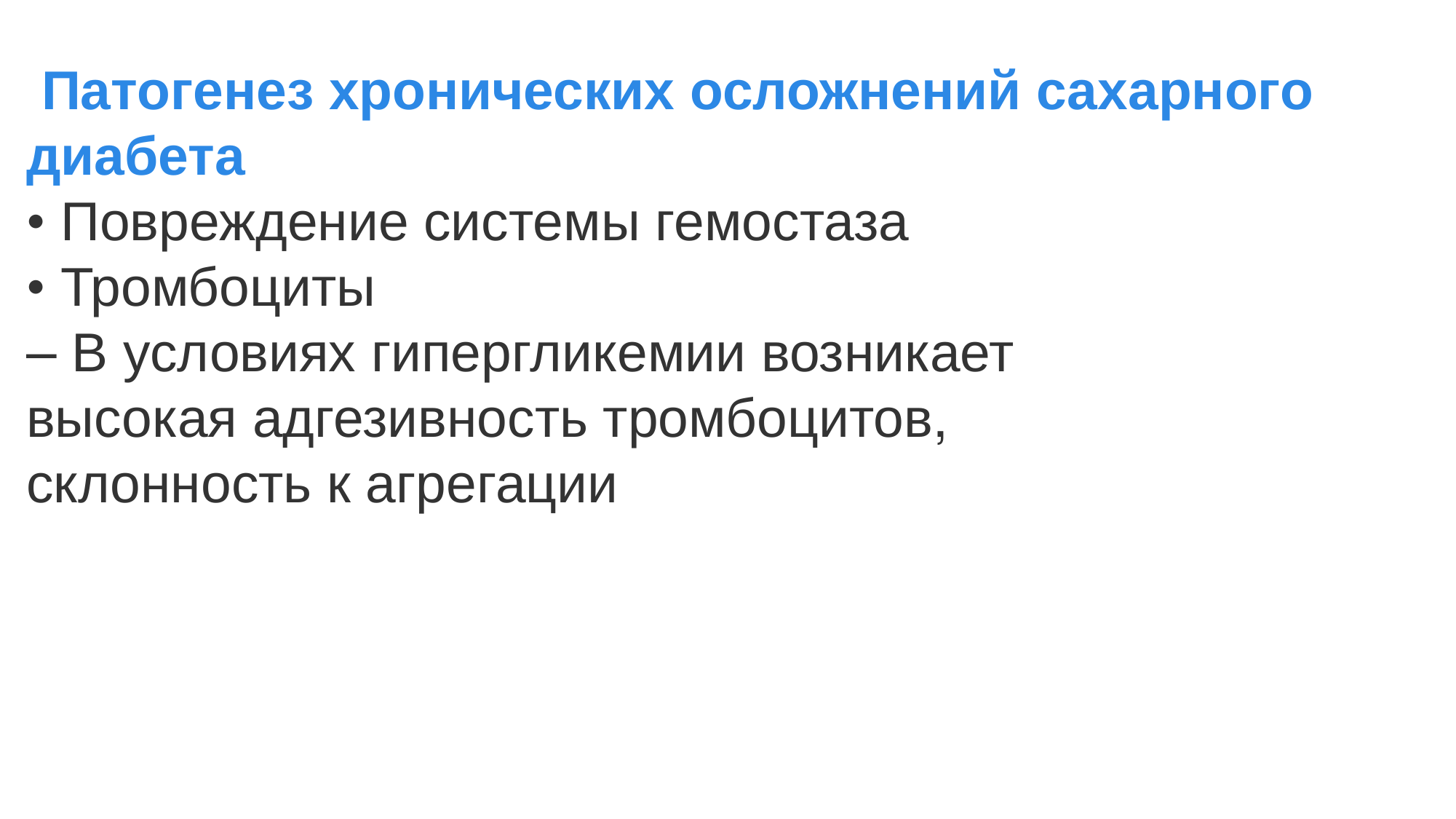

Патогенез хронических осложнений сахарного диабета
• Повреждение системы гемостаза
• Тромбоциты
– В условиях гипергликемии возникает
высокая адгезивность тромбоцитов,
склонность к агрегации